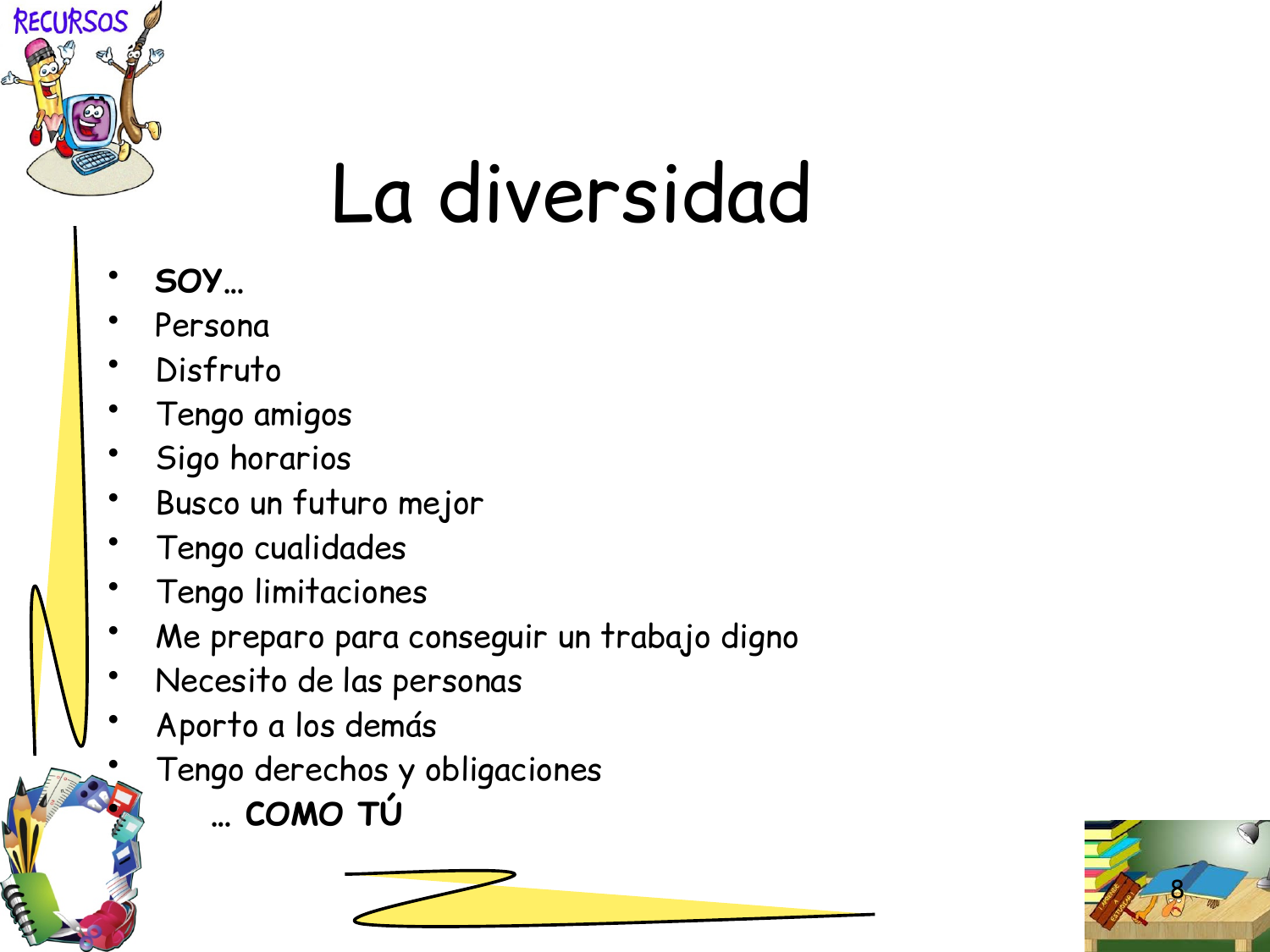

# La diversidad
SOY…
Persona
Disfruto
Tengo amigos
Sigo horarios
Busco un futuro mejor
Tengo cualidades
Tengo limitaciones
Me preparo para conseguir un trabajo digno
Necesito de las personas
Aporto a los demás
Tengo derechos y obligaciones
    … COMO TÚ

8